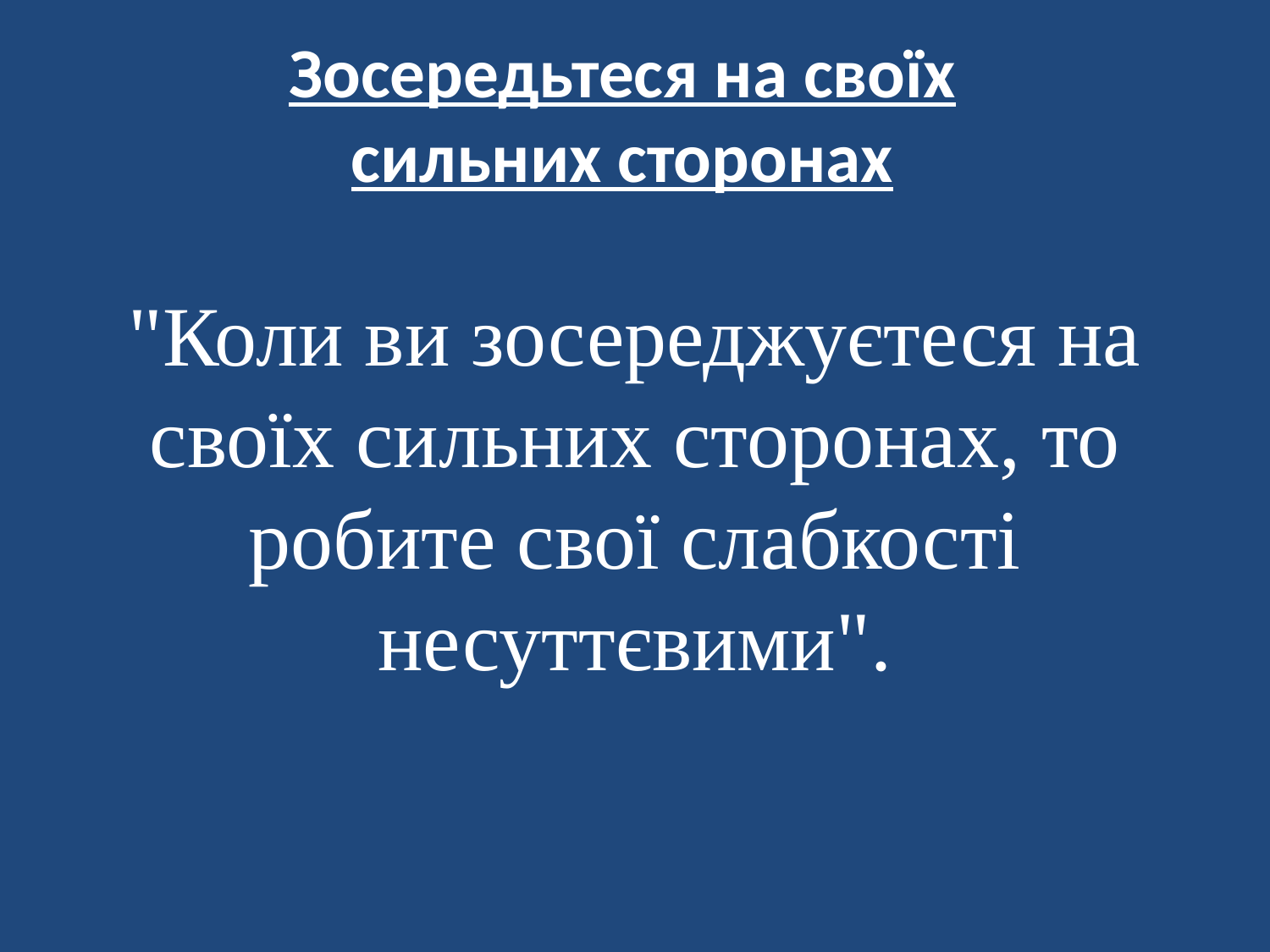

Зосередьтеся на своїх
сильних сторонах

"Коли ви зосереджуєтеся на своїх сильних сторонах, то робите свої слабкості несуттєвими".